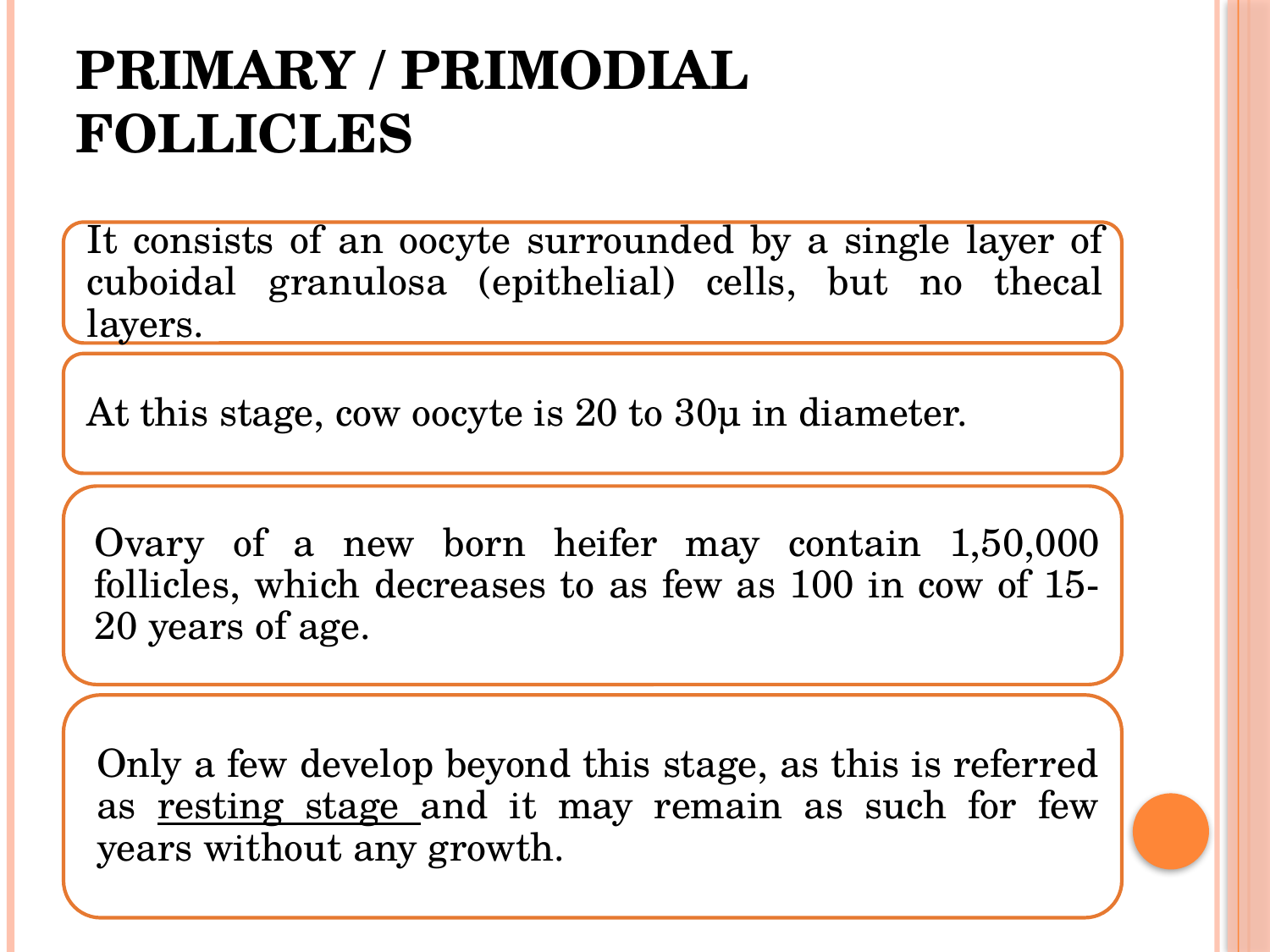

# Primary / Primodial follicles
It consists of an oocyte surrounded by a single layer of cuboidal granulosa (epithelial) cells, but no thecal layers.
At this stage, cow oocyte is 20 to 30µ in diameter.
Ovary of a new born heifer may contain 1,50,000 follicles, which decreases to as few as 100 in cow of 15-20 years of age.
Only a few develop beyond this stage, as this is referred as resting stage and it may remain as such for few years without any growth.